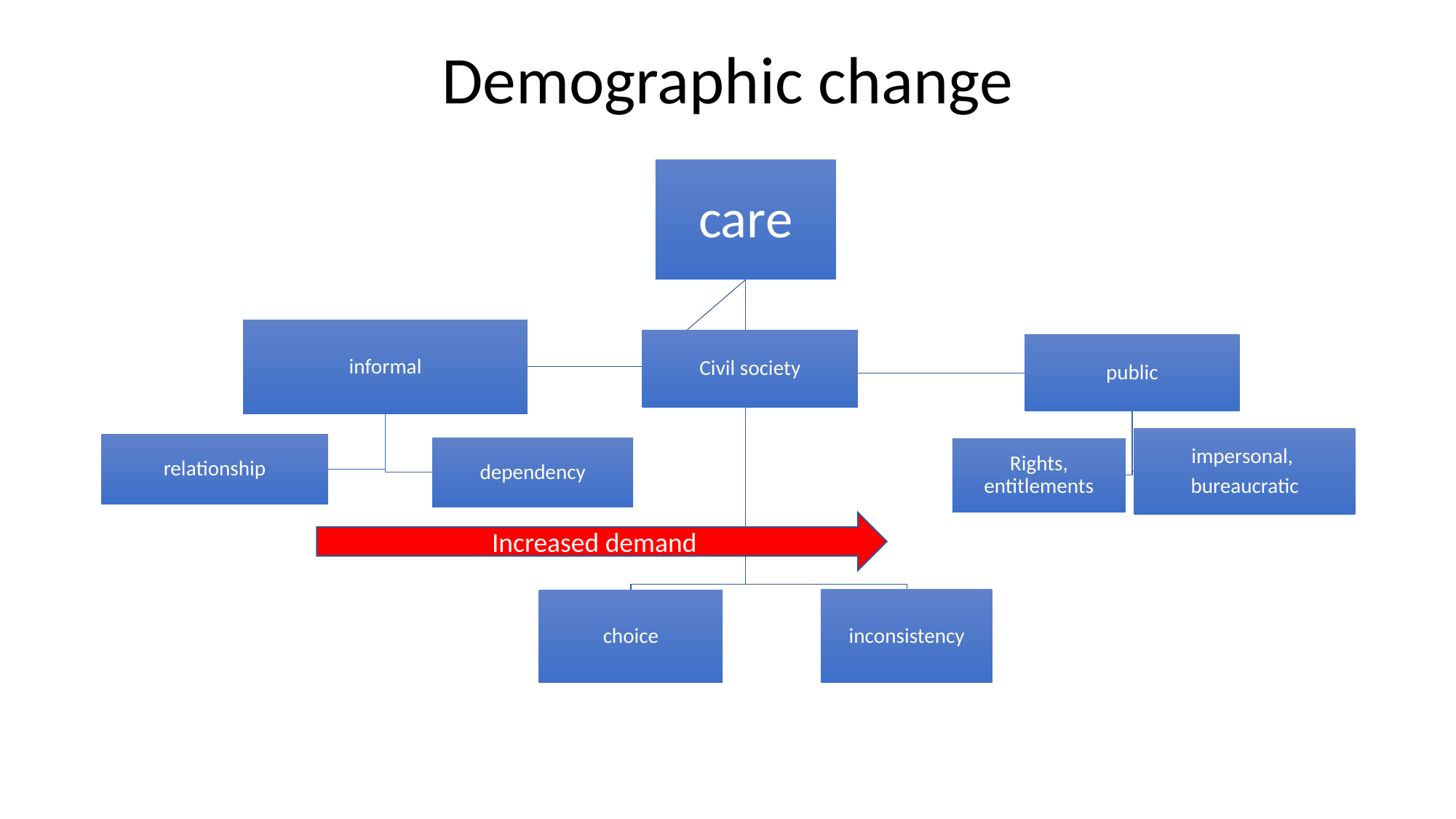

# Demographic change
care
choice
inconsistency
informal
relationship
dependency
Civil society
public
Rights, entitlements
impersonal,
bureaucratic
Increased demand